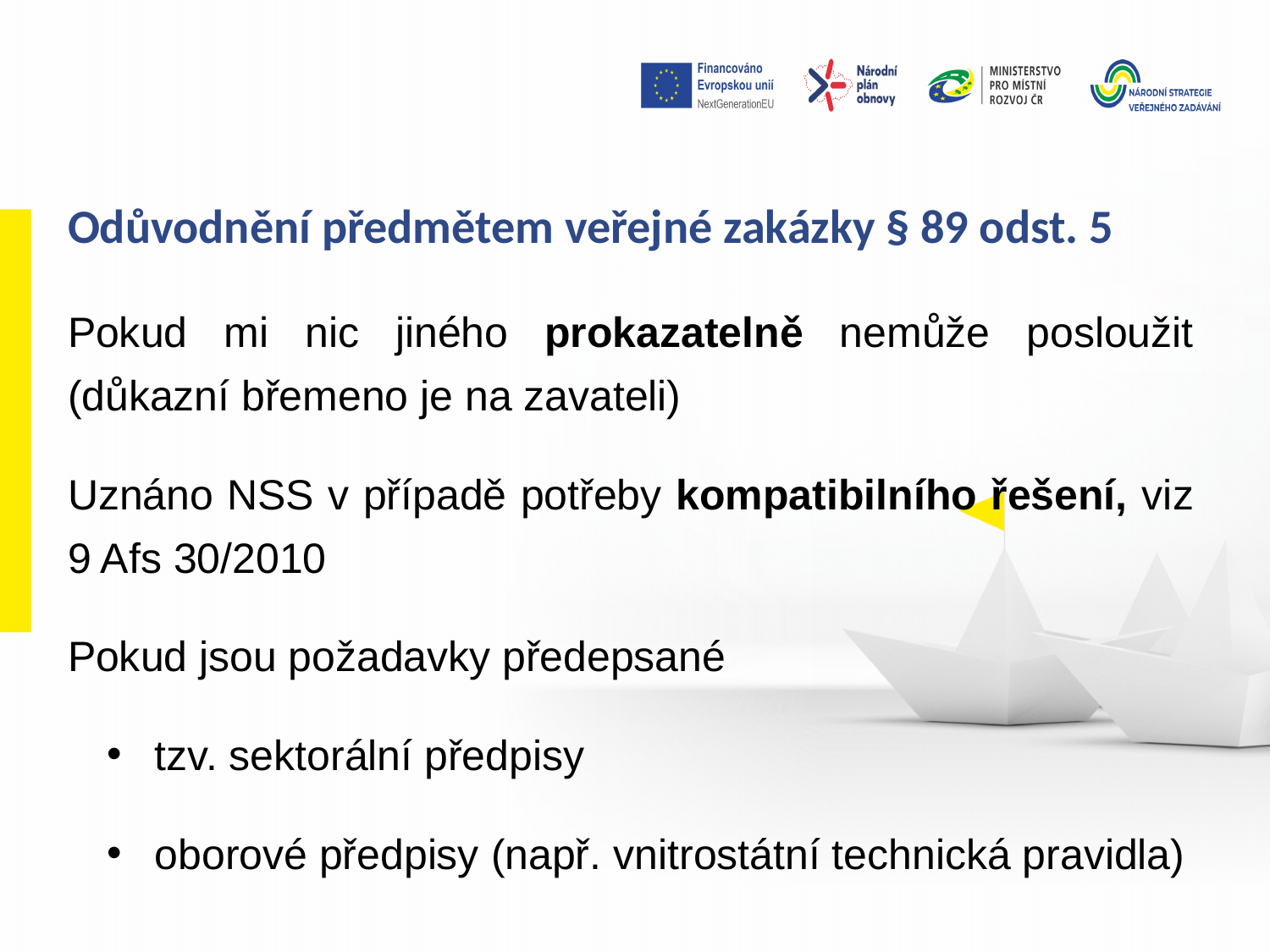

# Odůvodnění předmětem veřejné zakázky § 89 odst. 5
Pokud mi nic jiného prokazatelně nemůže posloužit (důkazní břemeno je na zavateli)
Uznáno NSS v případě potřeby kompatibilního řešení, viz 9 Afs 30/2010
Pokud jsou požadavky předepsané
tzv. sektorální předpisy
oborové předpisy (např. vnitrostátní technická pravidla)